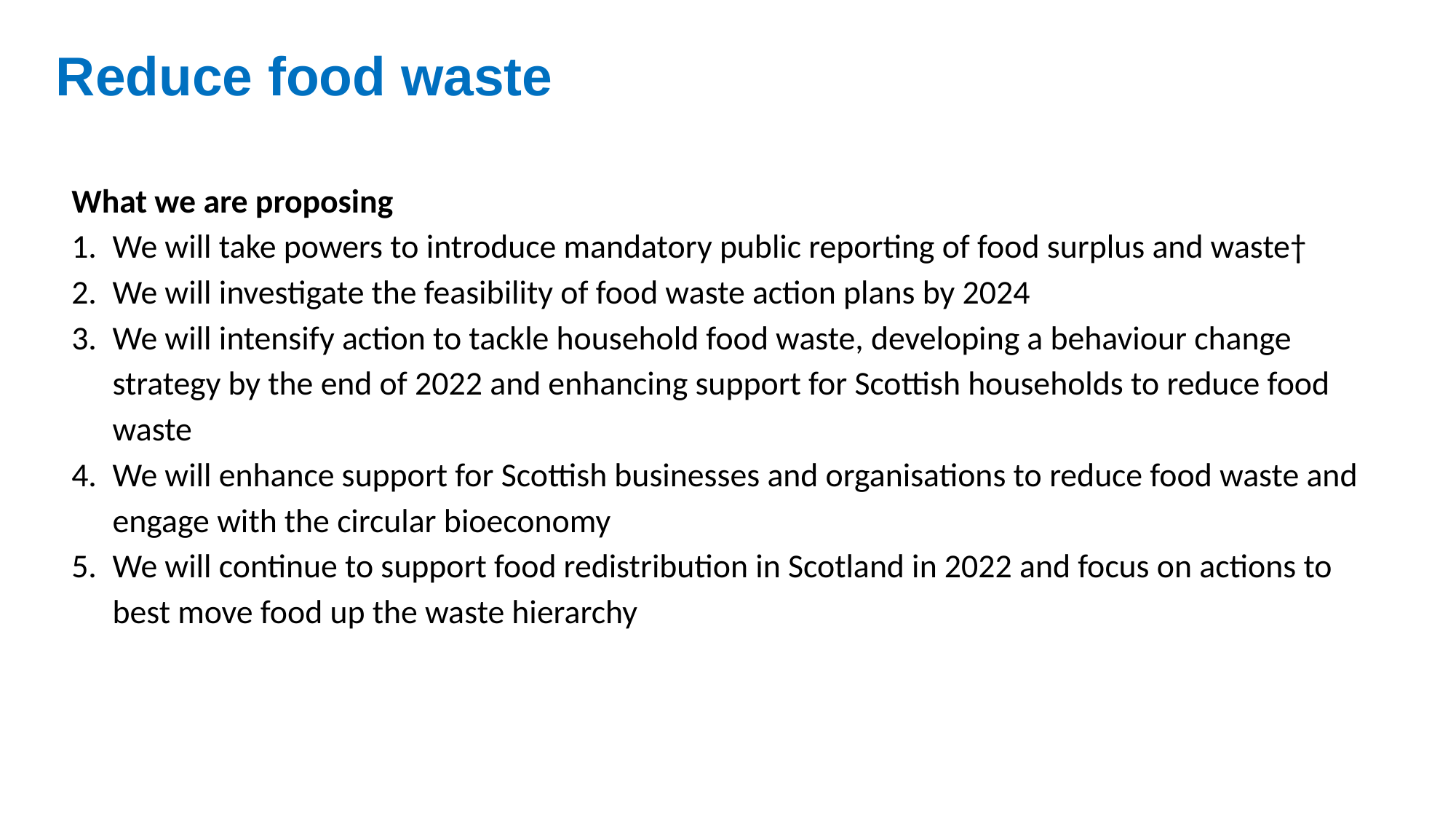

Reduce food waste
What we are proposing
We will take powers to introduce mandatory public reporting of food surplus and waste†
We will investigate the feasibility of food waste action plans by 2024
We will intensify action to tackle household food waste, developing a behaviour change strategy by the end of 2022 and enhancing support for Scottish households to reduce food waste
We will enhance support for Scottish businesses and organisations to reduce food waste and engage with the circular bioeconomy
We will continue to support food redistribution in Scotland in 2022 and focus on actions to best move food up the waste hierarchy